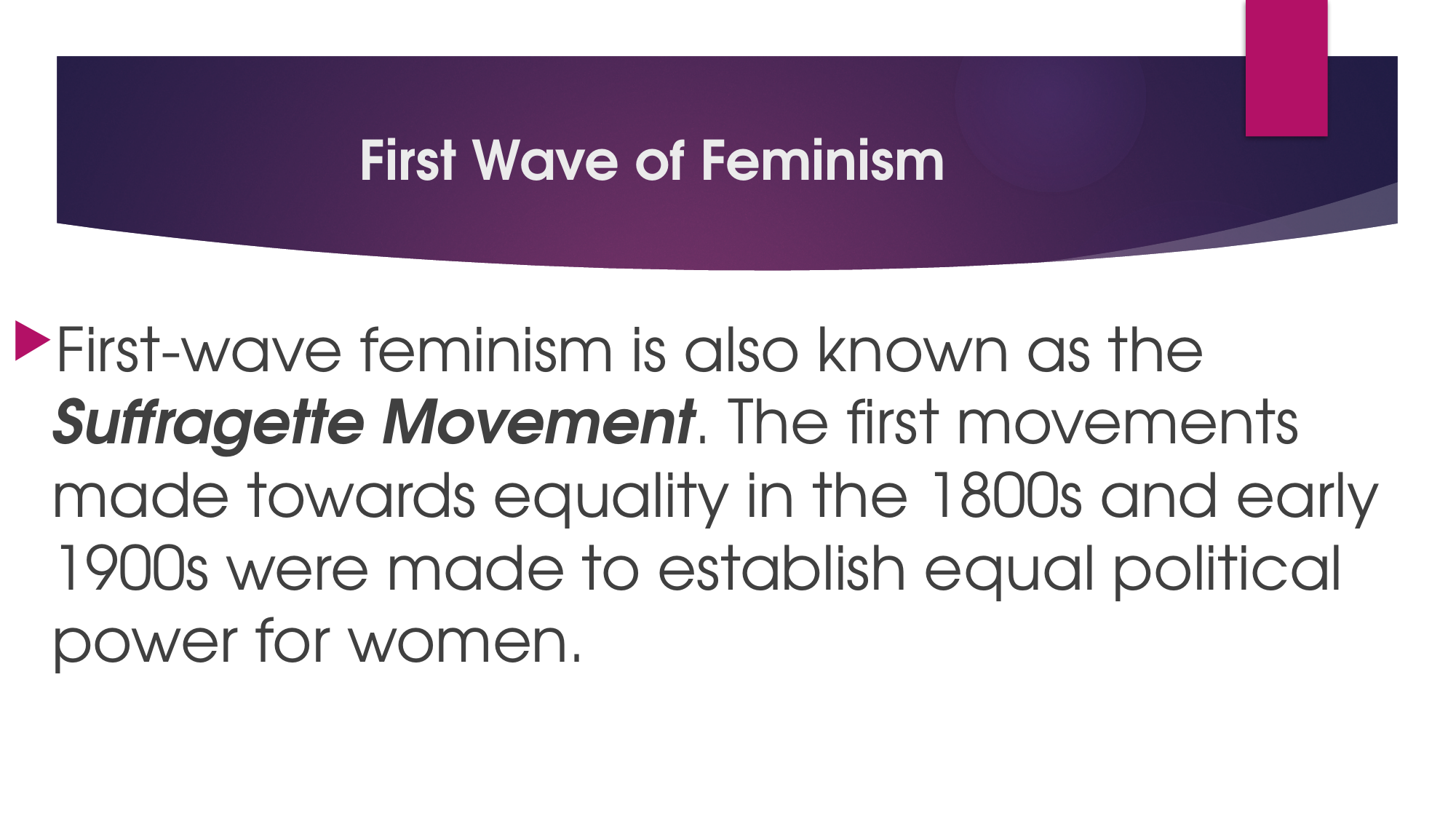

# First Wave of Feminism
First-wave feminism is also known as the Suffragette Movement. The first movements made towards equality in the 1800s and early 1900s were made to establish equal political power for women.